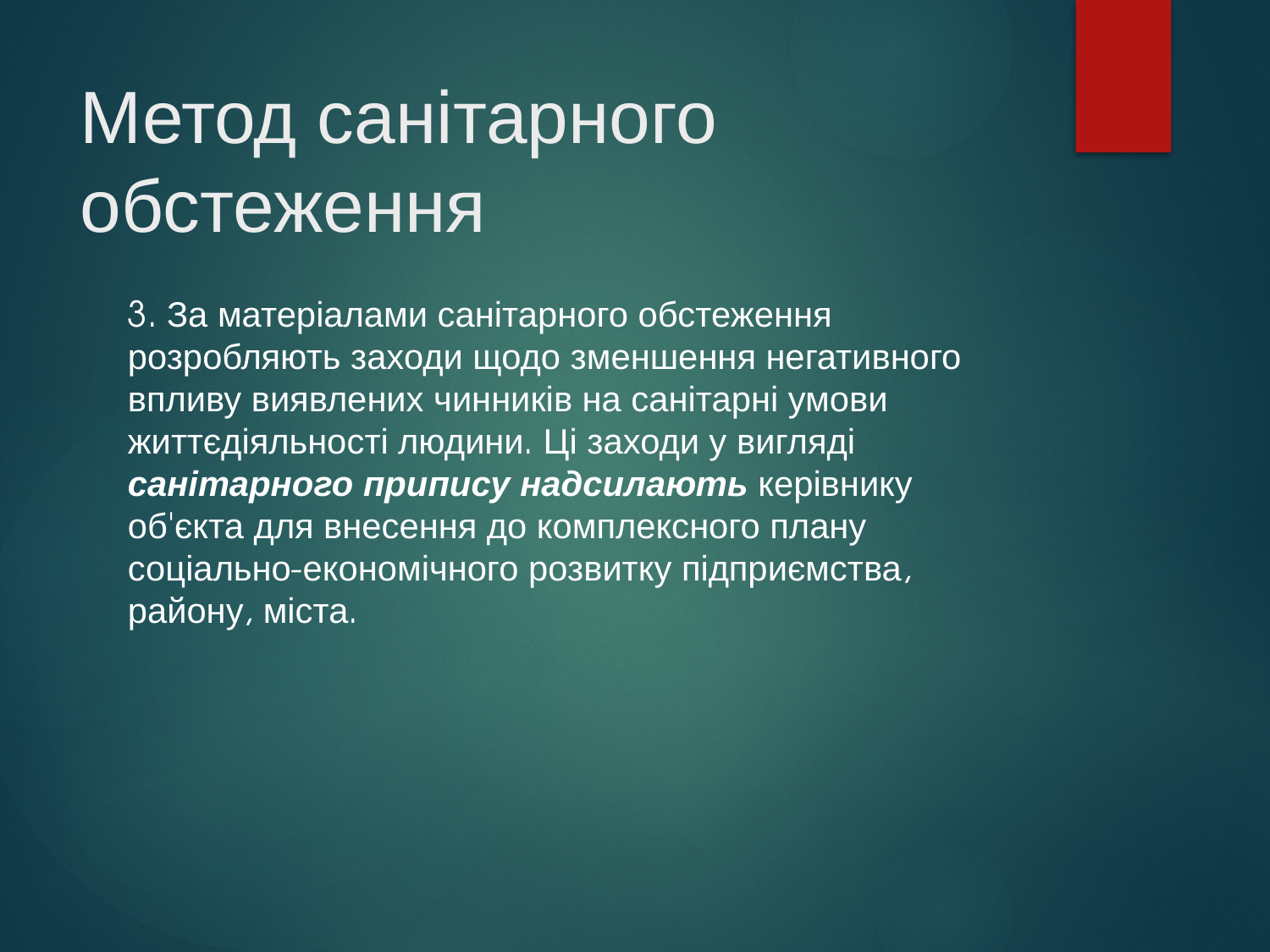

# Метод санітарного обстеження
3. За матеріалами санітарного обстеження  розробляють заходи щодо зменшення негативного впливу виявлених чинників на санітарні умови життєдіяльності людини. Ці заходи у вигляді санітарного припису надсилають керівнику об'єкта для внесення до комплексного плану соціально-економічного розвитку підприємства, району, міста.